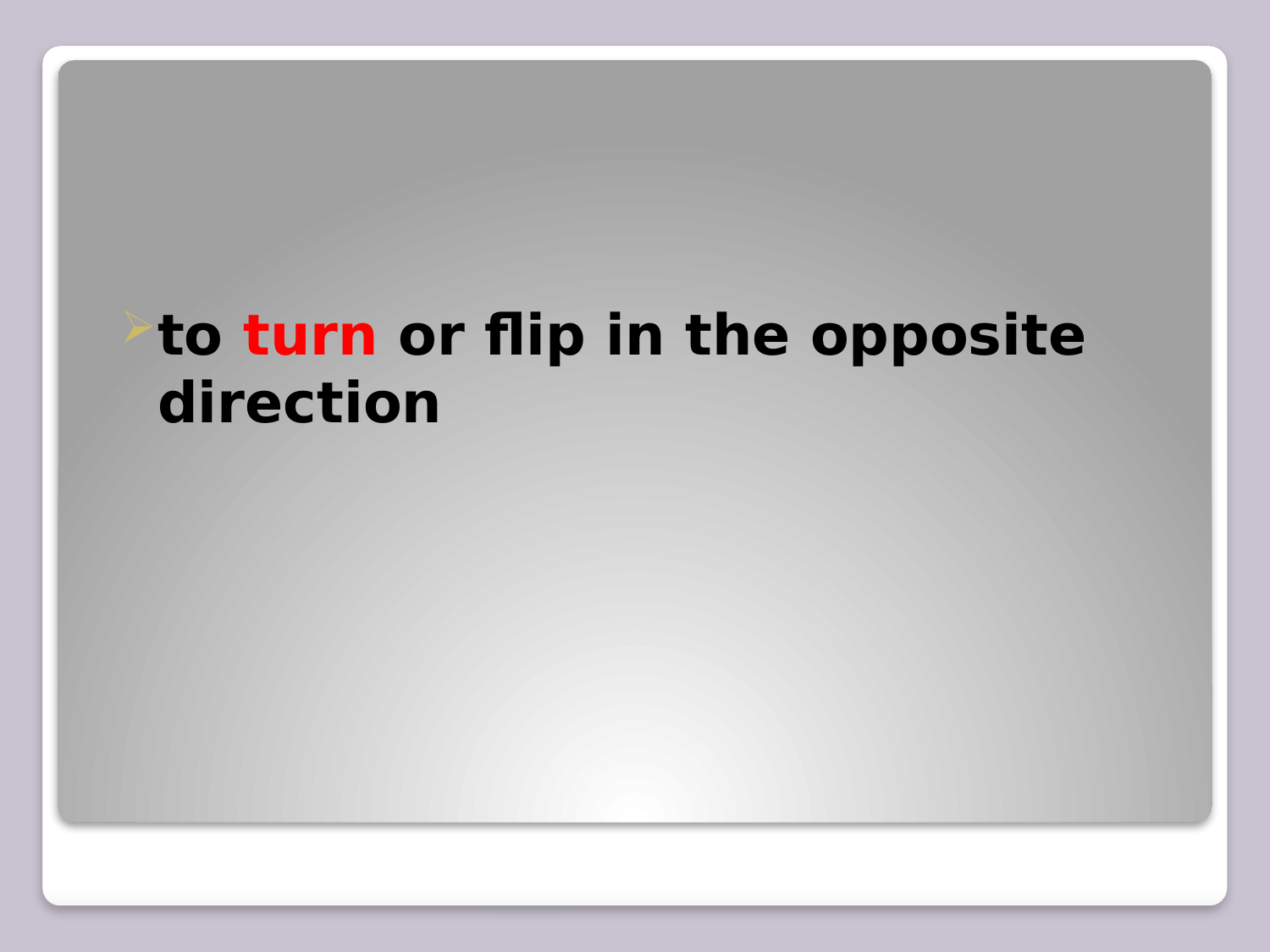

#
to turn or flip in the opposite direction